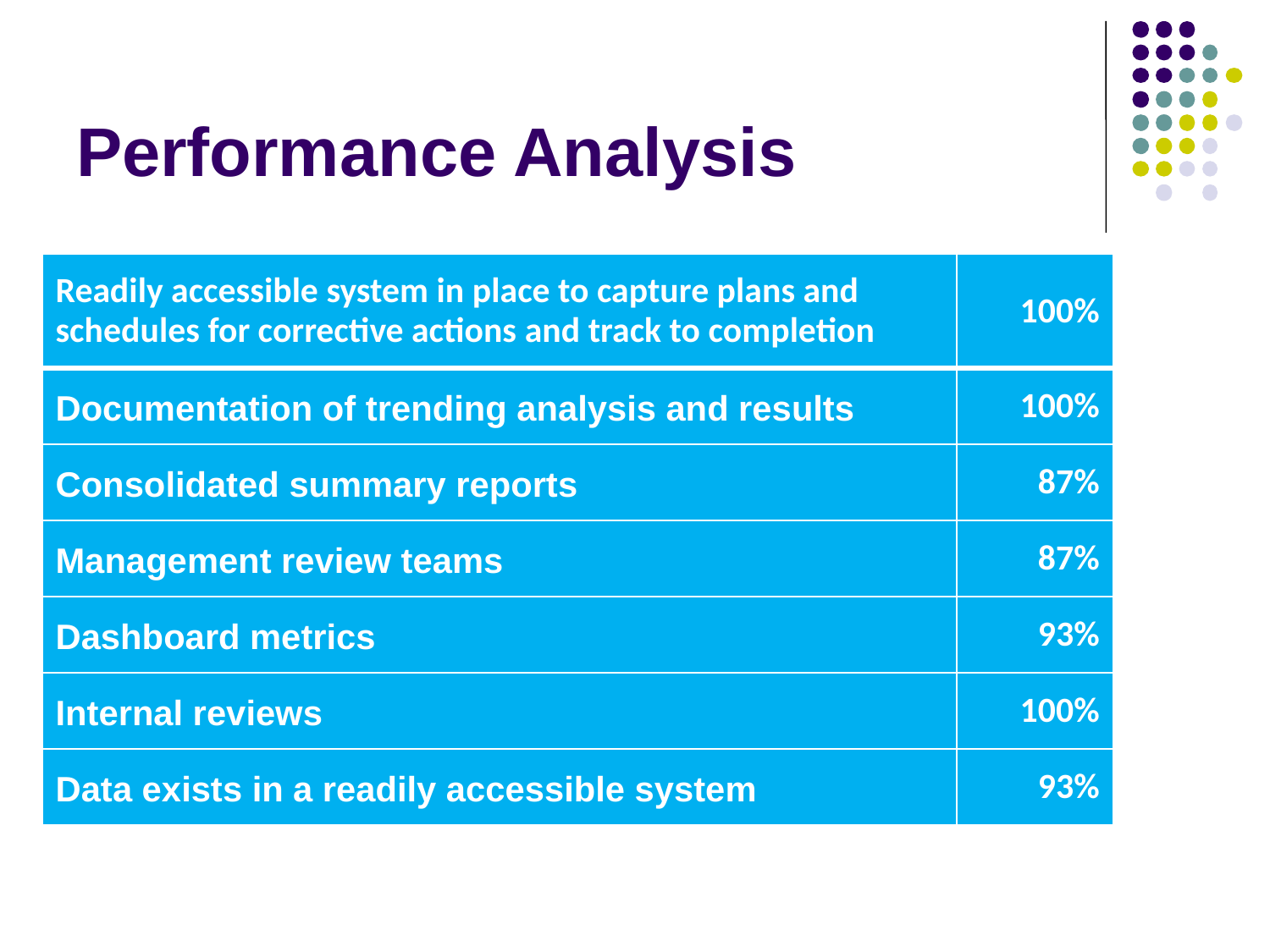

# Performance Analysis
| Readily accessible system in place to capture plans and schedules for corrective actions and track to completion | 100% |
| --- | --- |
| Documentation of trending analysis and results | 100% |
| Consolidated summary reports | 87% |
| Management review teams | 87% |
| Dashboard metrics | 93% |
| Internal reviews | 100% |
| Data exists in a readily accessible system | 93% |